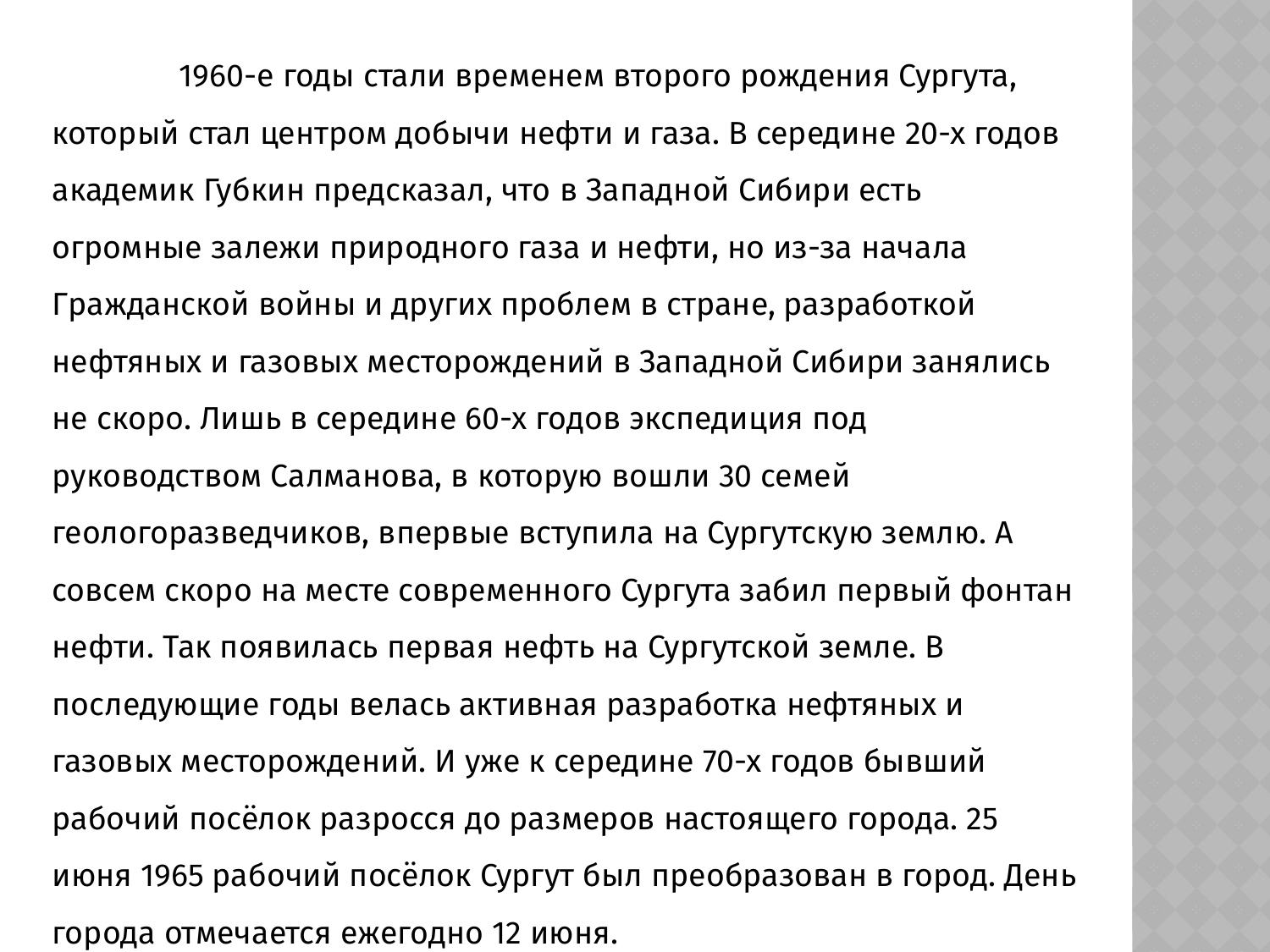

1960-е годы стали временем второго рождения Сургута, который стал центром добычи нефти и газа. В середине 20-х годов академик Губкин предсказал, что в Западной Сибири есть огромные залежи природного газа и нефти, но из-за начала Гражданской войны и других проблем в стране, разработкой нефтяных и газовых месторождений в Западной Сибири занялись не скоро. Лишь в середине 60-х годов экспедиция под руководством Салманова, в которую вошли 30 семей геологоразведчиков, впервые вступила на Сургутскую землю. А совсем скоро на месте современного Сургута забил первый фонтан нефти. Так появилась первая нефть на Сургутской земле. В последующие годы велась активная разработка нефтяных и газовых месторождений. И уже к середине 70-х годов бывший рабочий посёлок разросся до размеров настоящего города. 25 июня 1965 рабочий посёлок Сургут был преобразован в город. День города отмечается ежегодно 12 июня.